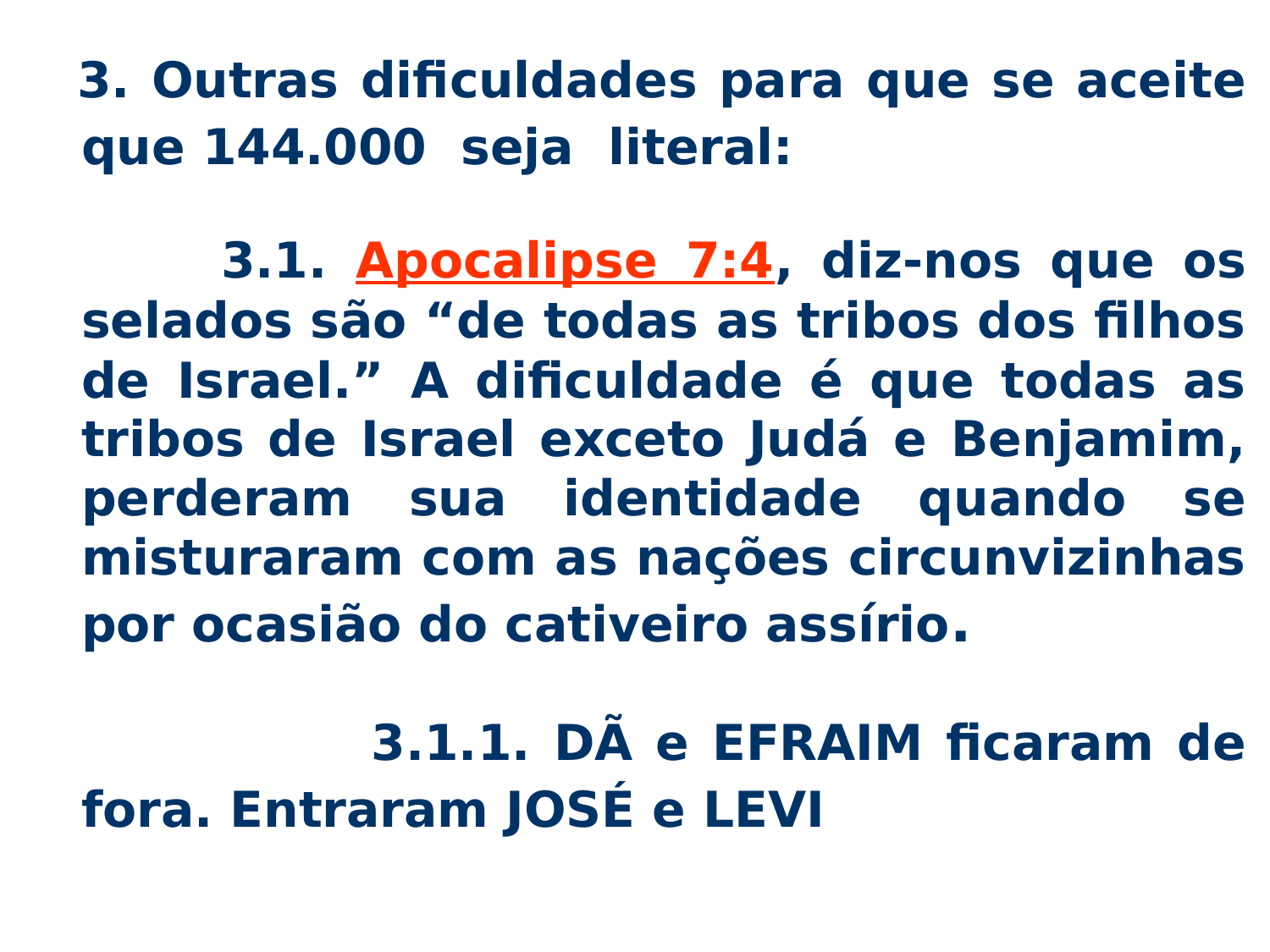

3. Outras dificuldades para que se aceite que 144.000  seja  literal:

      3.1. Apocalipse 7:4, diz-nos que os selados são “de todas as tribos dos filhos de Israel.” A dificuldade é que todas as tribos de Israel exceto Judá e Benjamim, perderam sua identidade quando se misturaram com as nações circunvizinhas por ocasião do cativeiro assírio.

      		3.1.1. DÃ e EFRAIM ficaram de fora. Entraram JOSÉ e LEVI